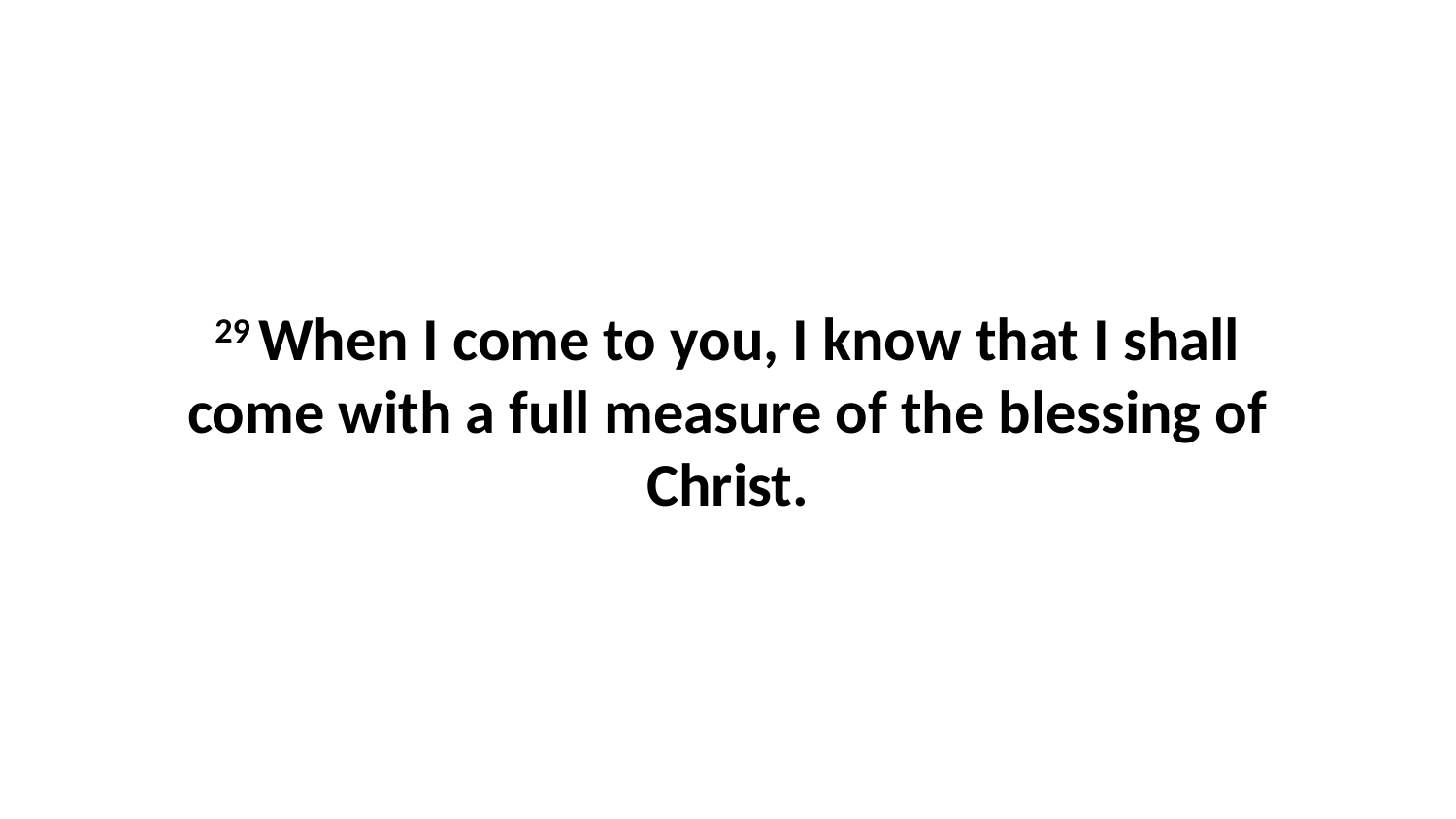

29 When I come to you, I know that I shall come with a full measure of the blessing of Christ.